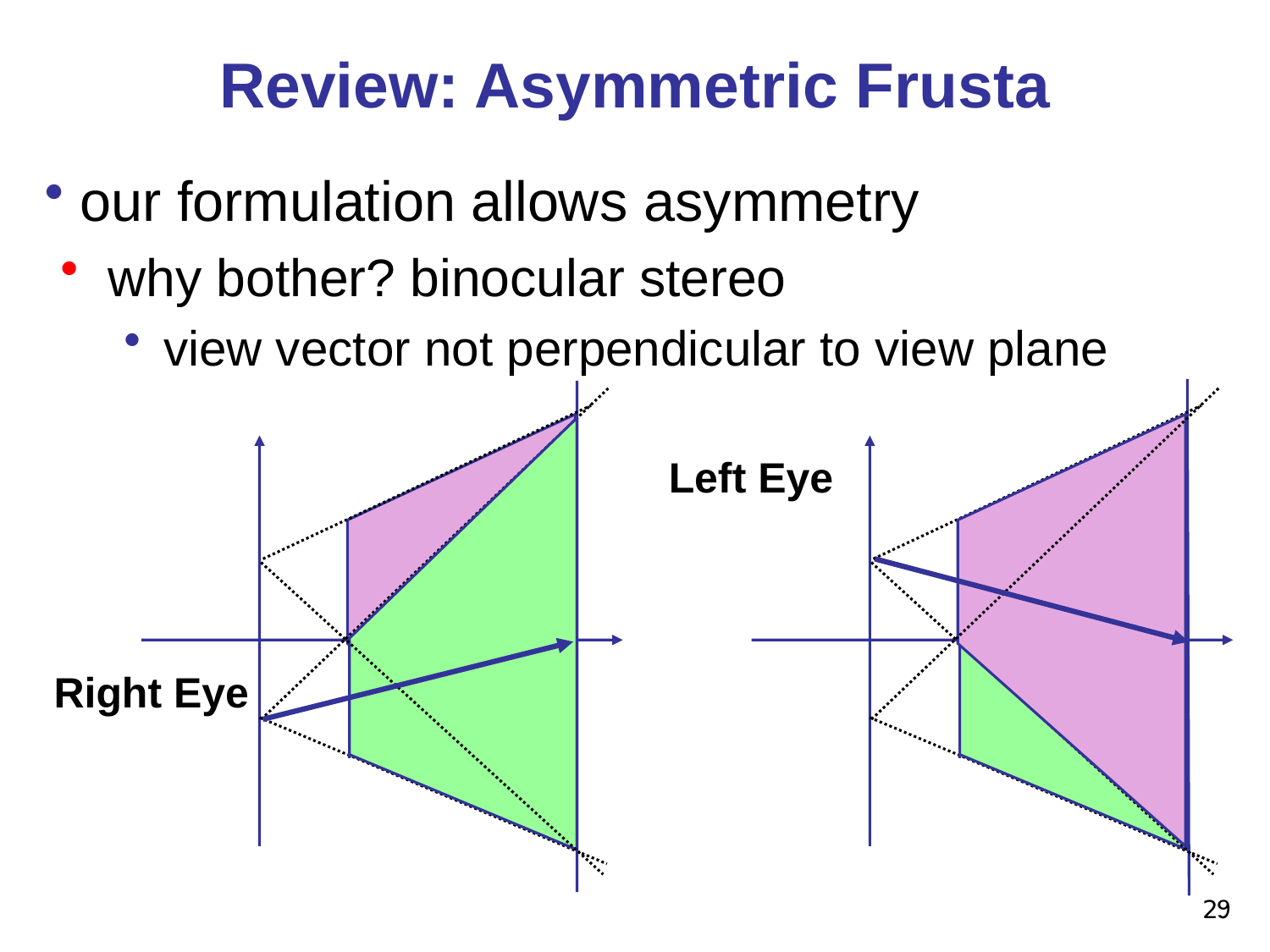

# Review: Asymmetric Frusta
 our formulation allows asymmetry
why bother? binocular stereo
view vector not perpendicular to view plane

Left Eye

Right Eye

29